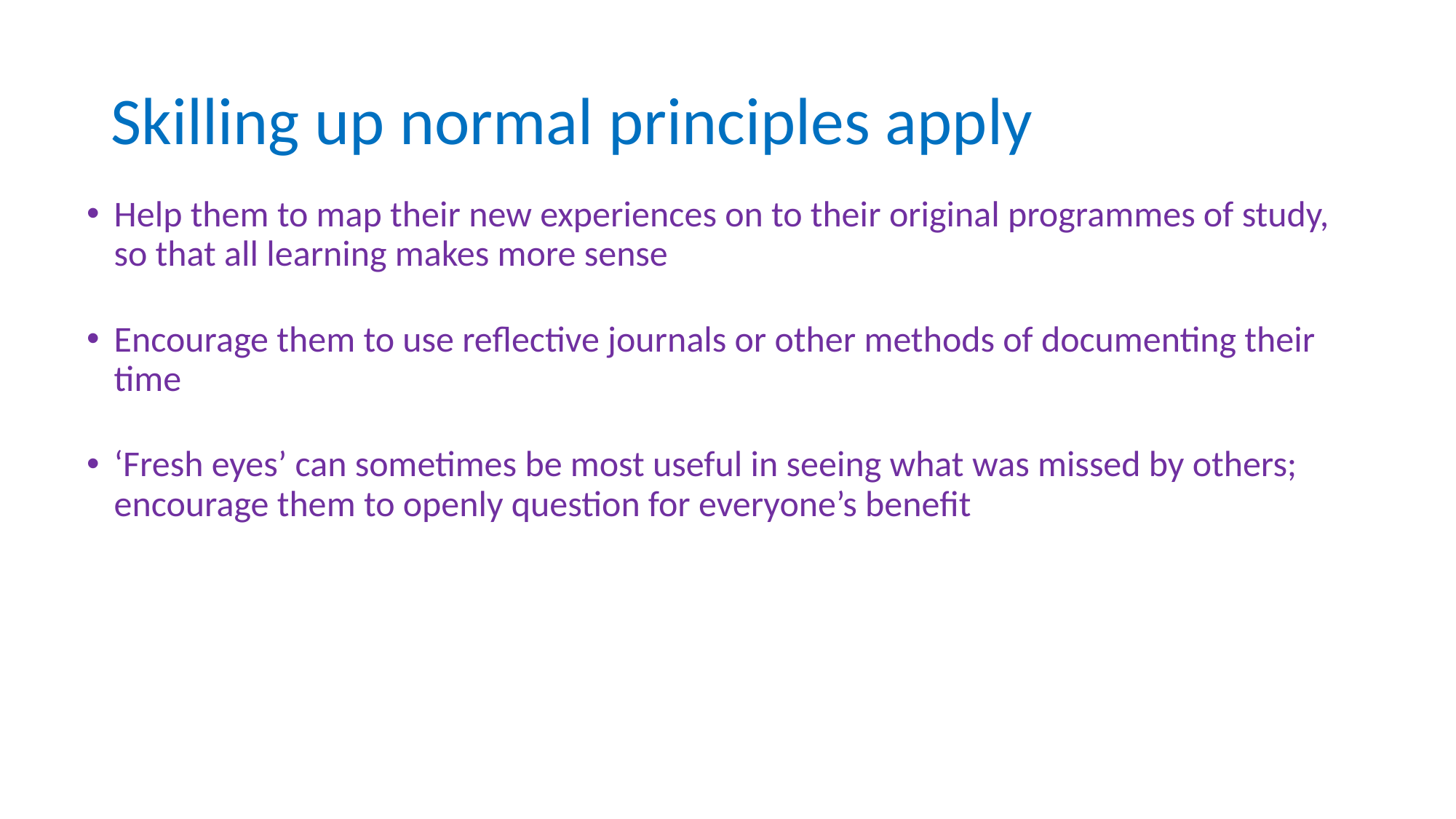

# Skilling up normal principles apply
Help them to map their new experiences on to their original programmes of study, so that all learning makes more sense

Encourage them to use reflective journals or other methods of documenting their time

‘Fresh eyes’ can sometimes be most useful in seeing what was missed by others; encourage them to openly question for everyone’s benefit